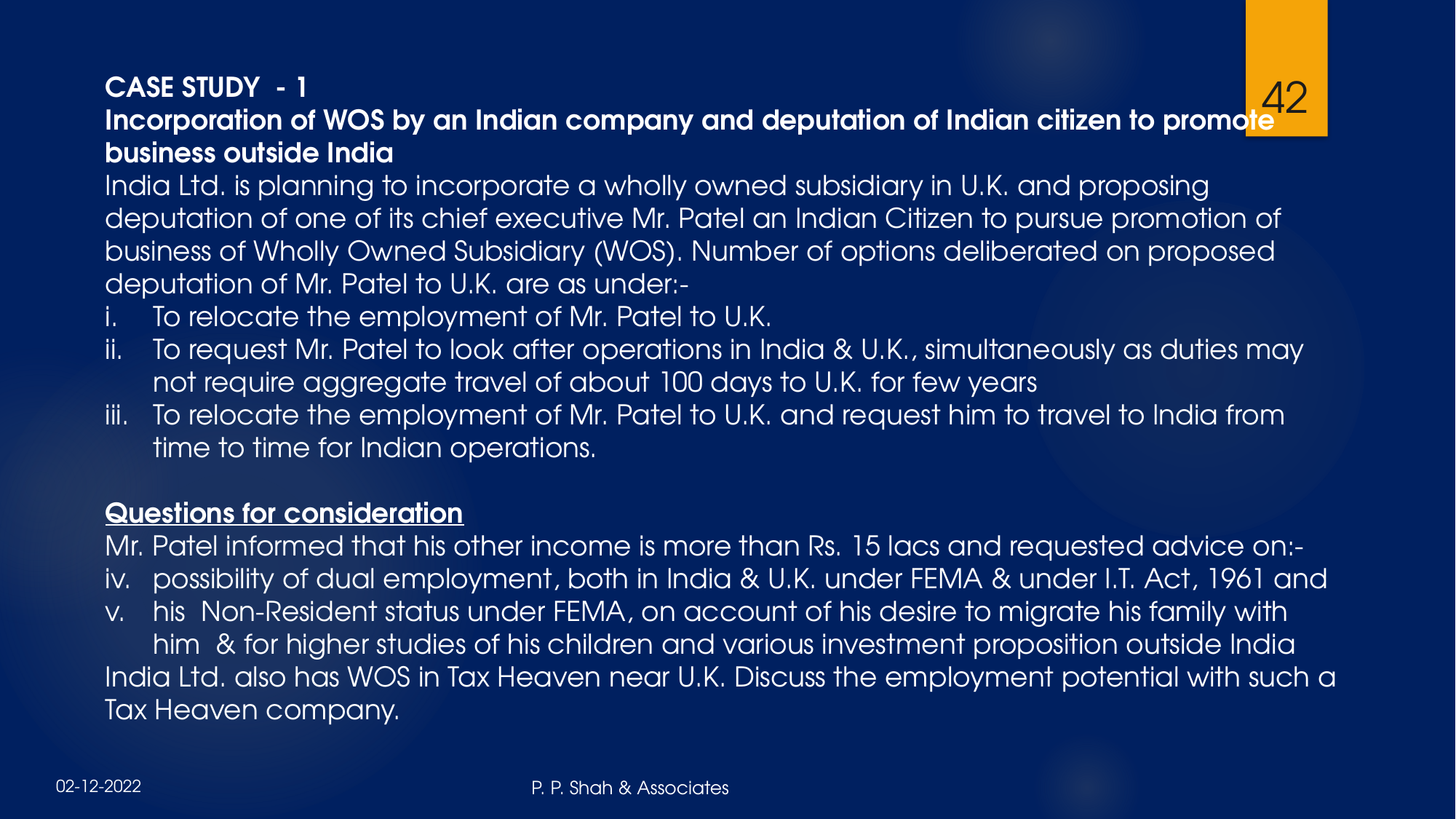

42
CASE STUDY  - 1
Incorporation of WOS by an Indian company and deputation of Indian citizen to promote business outside India
India Ltd. is planning to incorporate a wholly owned subsidiary in U.K. and proposing deputation of one of its chief executive Mr. Patel an Indian Citizen to pursue promotion of business of Wholly Owned Subsidiary (WOS). Number of options deliberated on proposed deputation of Mr. Patel to U.K. are as under:-
To relocate the employment of Mr. Patel to U.K.
To request Mr. Patel to look after operations in India & U.K., simultaneously as duties may not require aggregate travel of about 100 days to U.K. for few years
To relocate the employment of Mr. Patel to U.K. and request him to travel to India from time to time for Indian operations.
Questions for consideration
Mr. Patel informed that his other income is more than Rs. 15 lacs and requested advice on:-
possibility of dual employment, both in India & U.K. under FEMA & under I.T. Act, 1961 and
his  Non-Resident status under FEMA, on account of his desire to migrate his family with him  & for higher studies of his children and various investment proposition outside India
India Ltd. also has WOS in Tax Heaven near U.K. Discuss the employment potential with such a Tax Heaven company.

P. P. Shah & Associates
02-12-2022